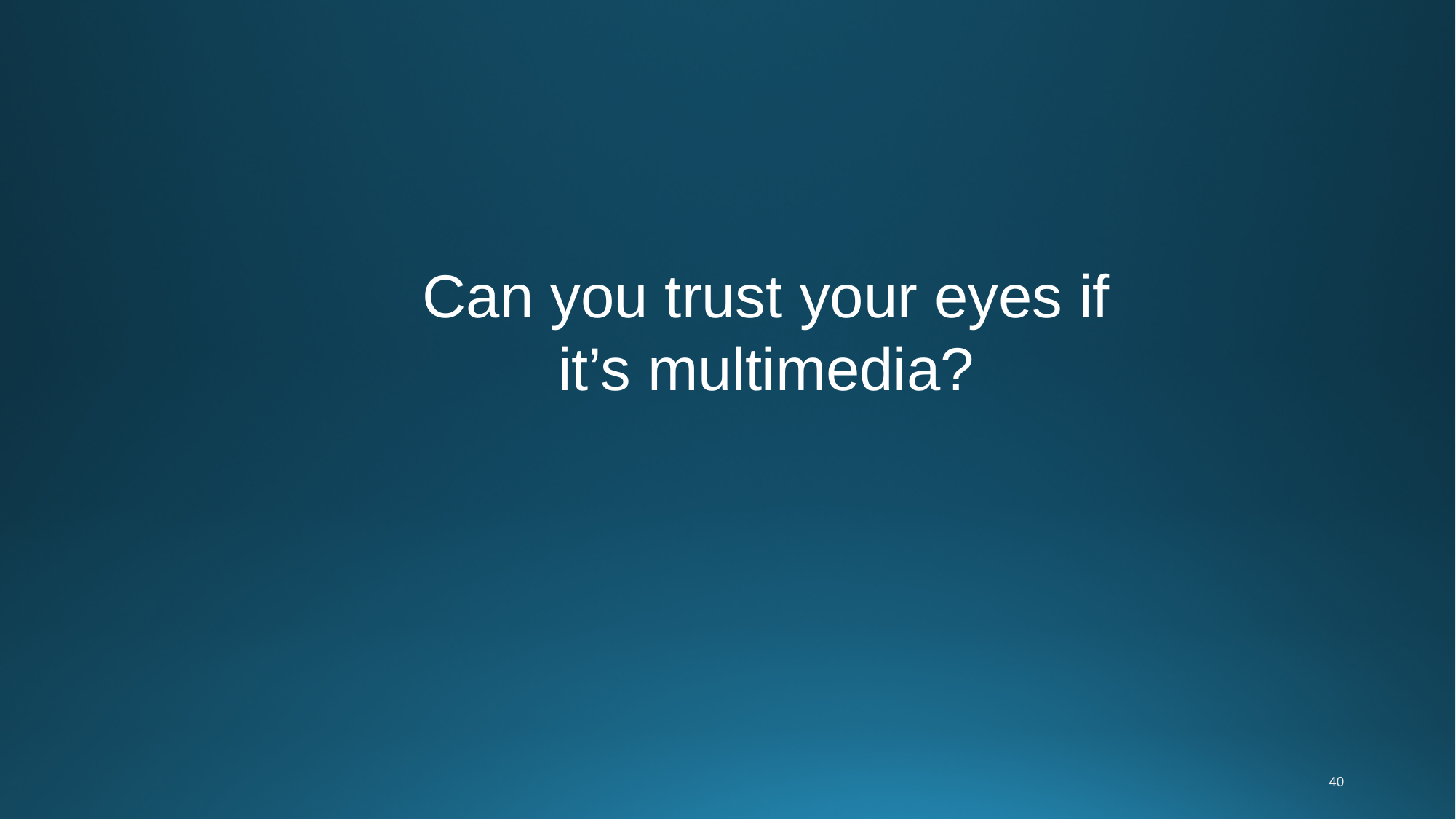

Can you trust your eyes if it’s multimedia?
40